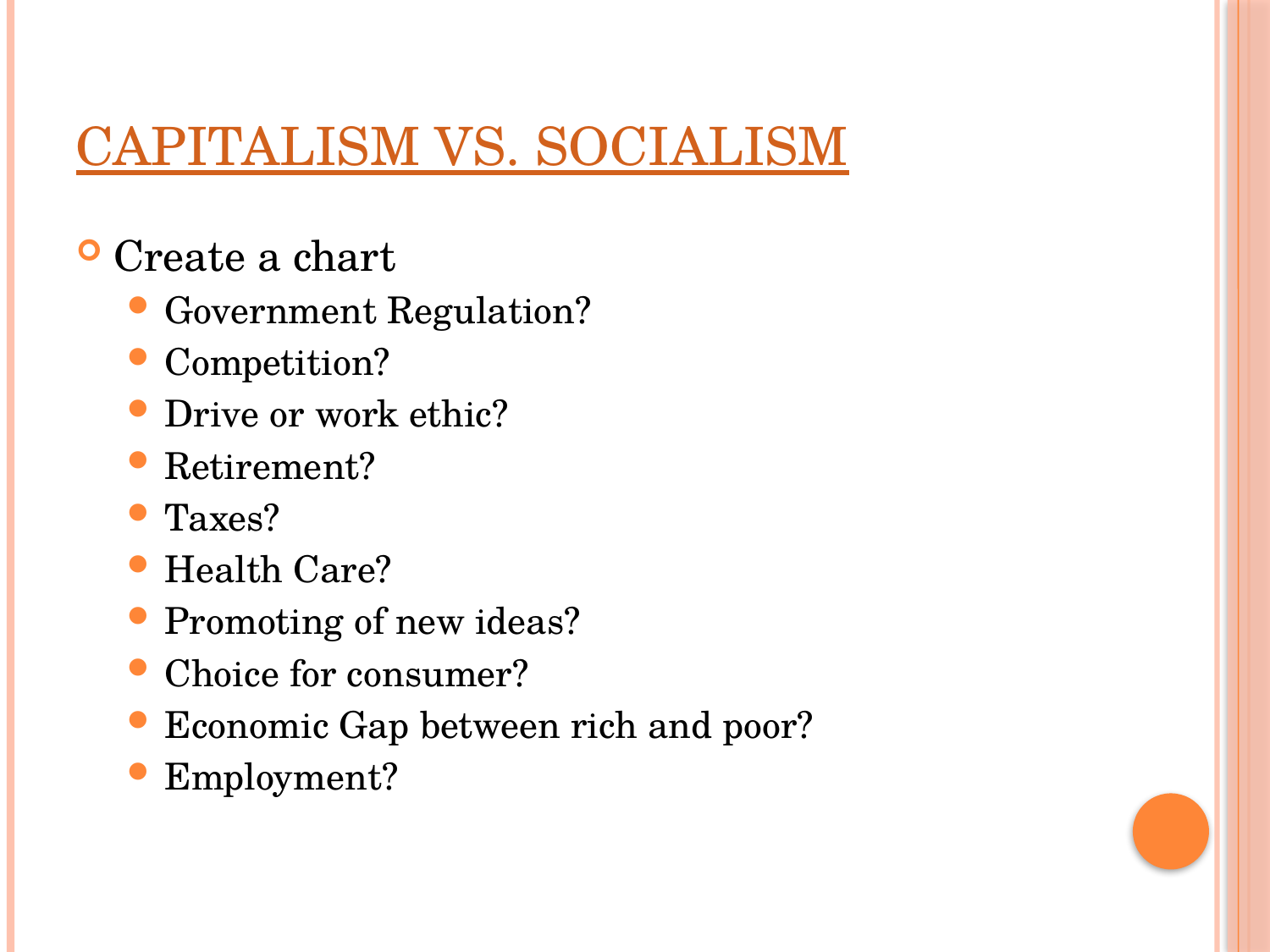

# Capitalism vs. Socialism
Create a chart
Government Regulation?
Competition?
Drive or work ethic?
Retirement?
Taxes?
Health Care?
Promoting of new ideas?
Choice for consumer?
Economic Gap between rich and poor?
Employment?